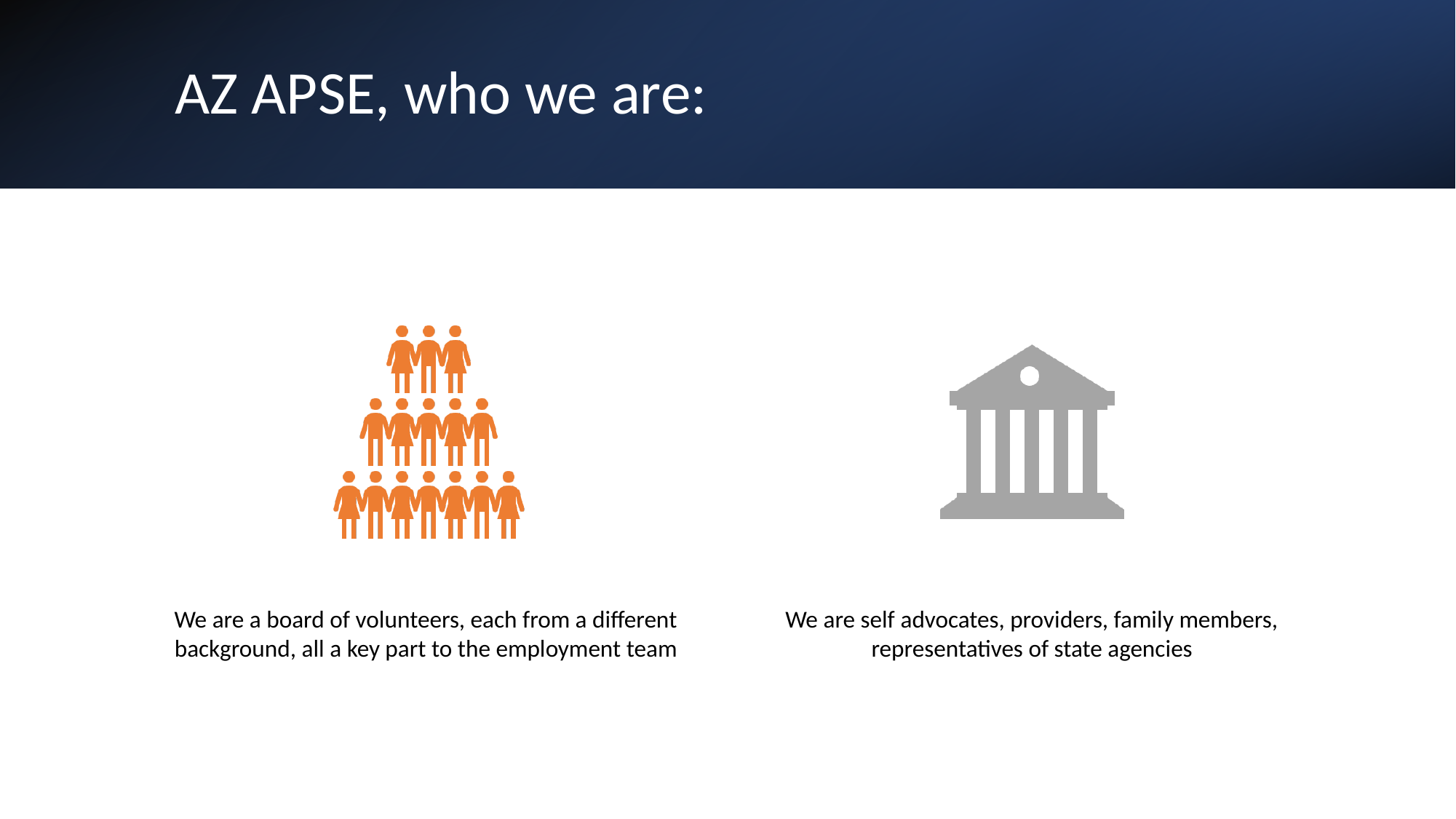

# AZ APSE, who we are:
We are a board of volunteers, each from a different background, all a key part to the employment team
We are self advocates, providers, family members, representatives of state agencies